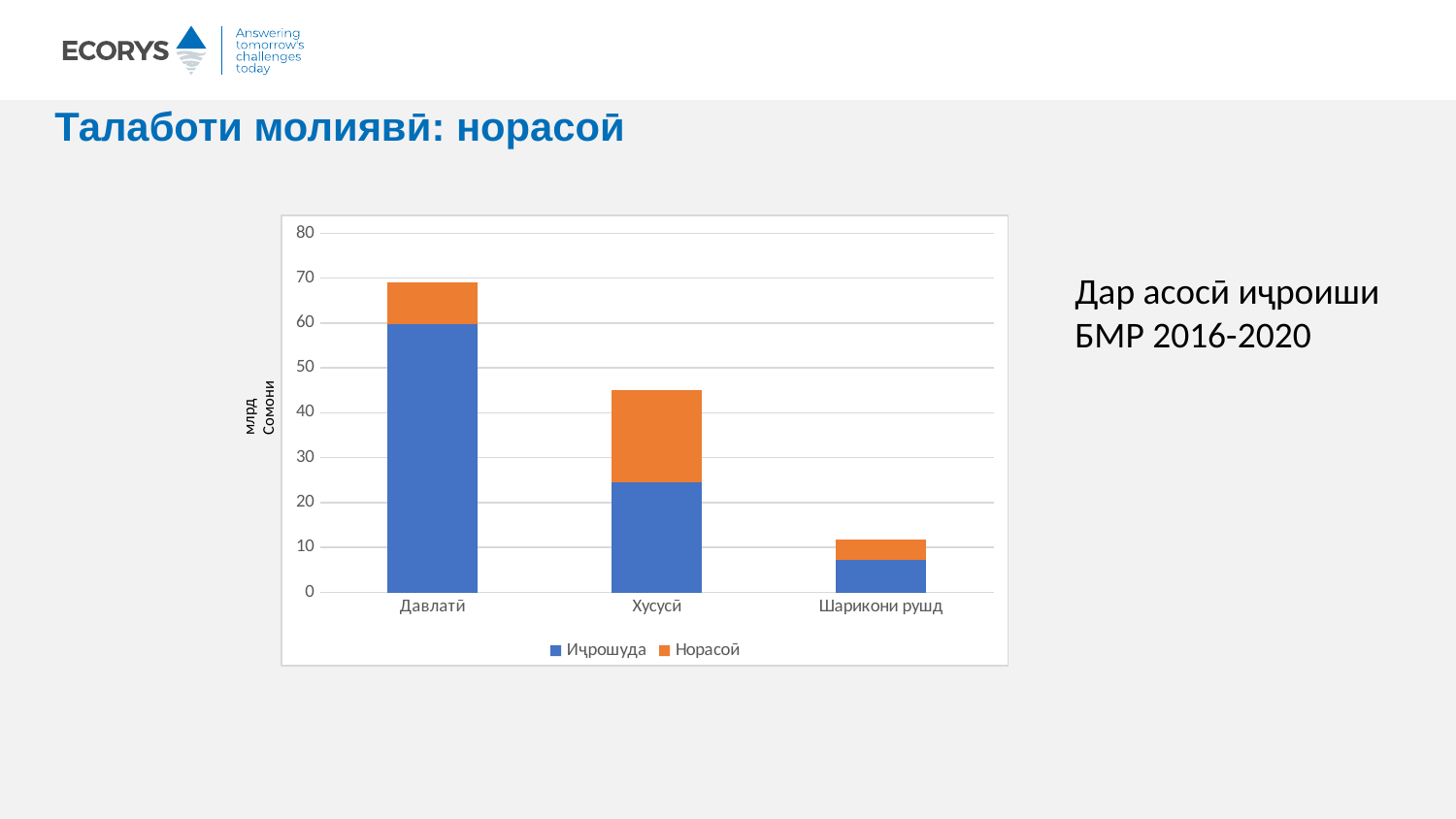

# Талаботи молиявӣ: норасоӣ

### Chart

| Category | Иҷрошуда | Норасоӣ |
|---|---|---|
| Давлатӣ | 59.657472 | 9.390528000000003 |
| Хусусӣ | 24.538752 | 20.569247999999998 |
| Шарикони рушд | 7.272215999999999 | 4.571784 |
Дар асосӣ иҷроиши БМР 2016-2020
млрд  Сомони